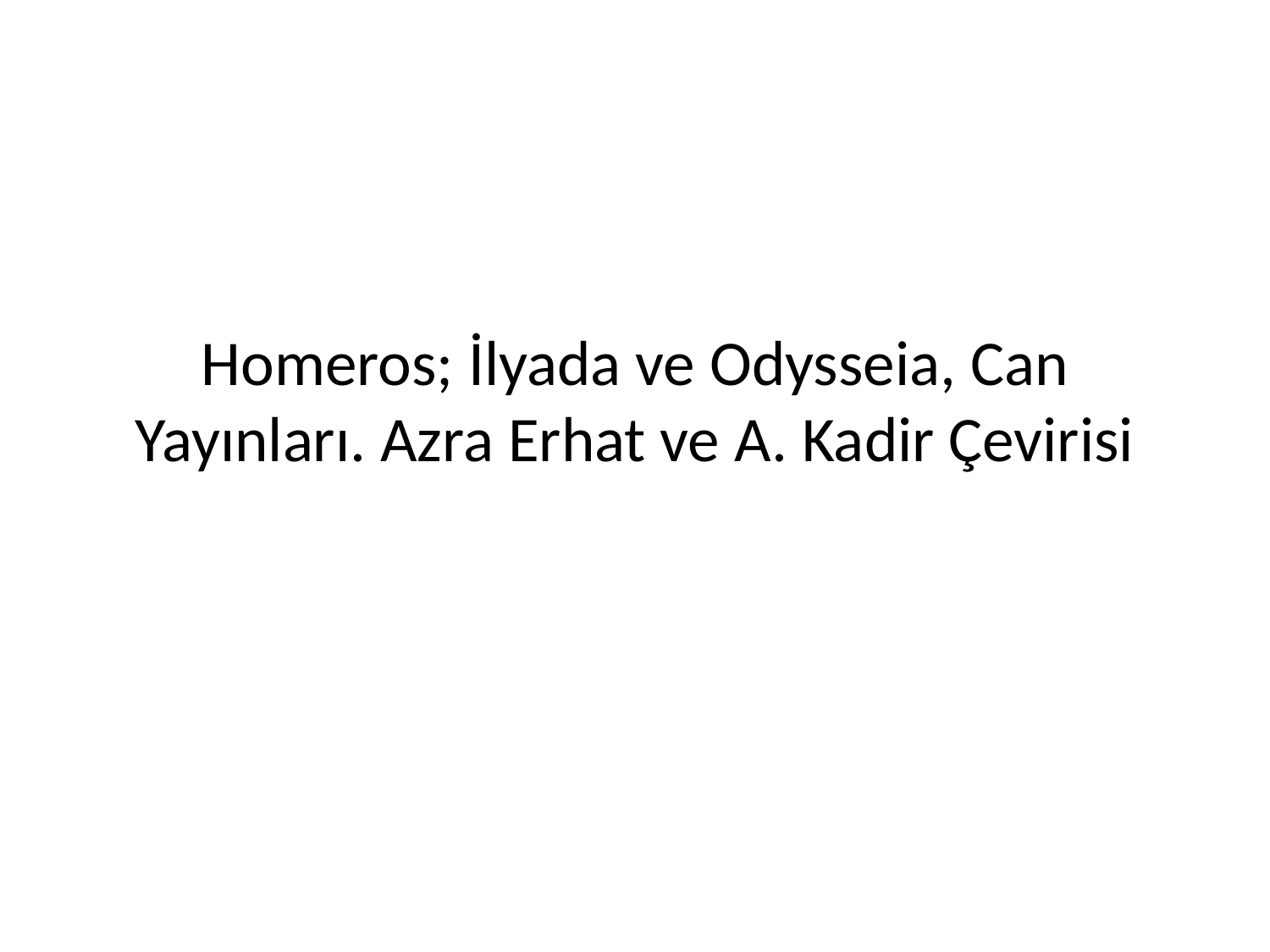

# Homeros; İlyada ve Odysseia, Can Yayınları. Azra Erhat ve A. Kadir Çevirisi